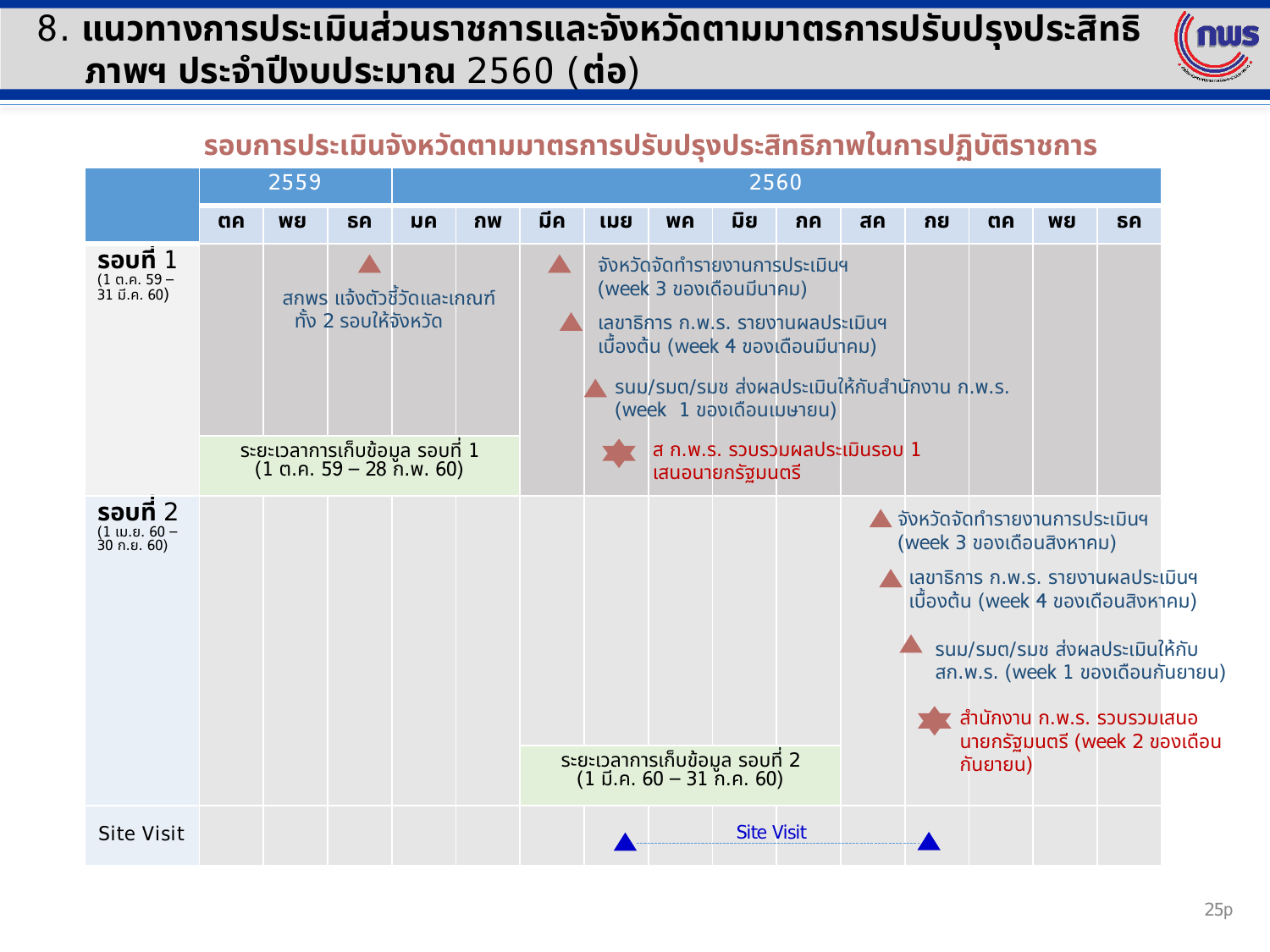

8. แนวทางการประเมินส่วนราชการและจังหวัดตามมาตรการปรับปรุงประสิทธิภาพฯ ประจำปีงบประมาณ 2560 (ต่อ)

รอบการประเมินจังหวัดตามมาตรการปรับปรุงประสิทธิภาพในการปฏิบัติราชการ
|  | 2559 |  |  | 2560 |  |  |  |  |  |  |  |  |  |  |  |
| --- | --- | --- | --- | --- | --- | --- | --- | --- | --- | --- | --- | --- | --- | --- | --- |
|  | ตค | พย | ธค | มค | กพ | มีค | เมย | พค | มิย | กค | สค | กย | ตค | พย | ธค |
| รอบที่ 1 (1 ต.ค. 59 – 31 มี.ค. 60) |  |  |  |  |  |  |  |  |  |  |  |  |  |  |  |
|  | ระยะเวลาการเก็บข้อมูล รอบที่ 1 (1 ต.ค. 59 – 28 ก.พ. 60) |  |  |  |  |  |  |  |  |  |  |  |  |  |  |
| รอบที่ 2 (1 เม.ย. 60 – 30 ก.ย. 60) |  |  |  |  |  |  |  |  |  |  |  |  |  |  |  |
|  |  |  |  |  |  | ระยะเวลาการเก็บข้อมูล รอบที่ 2 (1 มี.ค. 60 – 31 ก.ค. 60) |  |  |  |  |  |  |  |  |  |
| Site Visit |  |  |  |  |  |  |  |  |  |  |  |  |  |  |  |
จังหวัดจัดทำรายงานการประเมินฯ
(week 3 ของเดือนมีนาคม)

สกพร แจ้งตัวชี้วัดและเกณฑ์
  ทั้ง 2 รอบให้จังหวัด
เลขาธิการ ก.พ.ร. รายงานผลประเมินฯ
เบื้องต้น (week 4 ของเดือนมีนาคม)

รนม/รมต/รมช ส่งผลประเมินให้กับสำนักงาน ก.พ.ร. (week  1 ของเดือนเมษายน)

ส ก.พ.ร. รวบรวมผลประเมินรอบ 1
เสนอนายกรัฐมนตรี

จังหวัดจัดทำรายงานการประเมินฯ
(week 3 ของเดือนสิงหาคม)

เลขาธิการ ก.พ.ร. รายงานผลประเมินฯ
เบื้องต้น (week 4 ของเดือนสิงหาคม)

รนม/รมต/รมช ส่งผลประเมินให้กับ
สก.พ.ร. (week 1 ของเดือนกันยายน)

สำนักงาน ก.พ.ร. รวบรวมเสนอ
นายกรัฐมนตรี (week 2 ของเดือน
กันยายน)

Site Visit

25p
25
หมายเหตุ
คงการก็บข้อมูลรายปี และมีการตรวจประเมิน ณ สถานที่ (Site Visit) ของส่วนราชการหลังการรายงาน (พ.ย.-ธ.ค.)